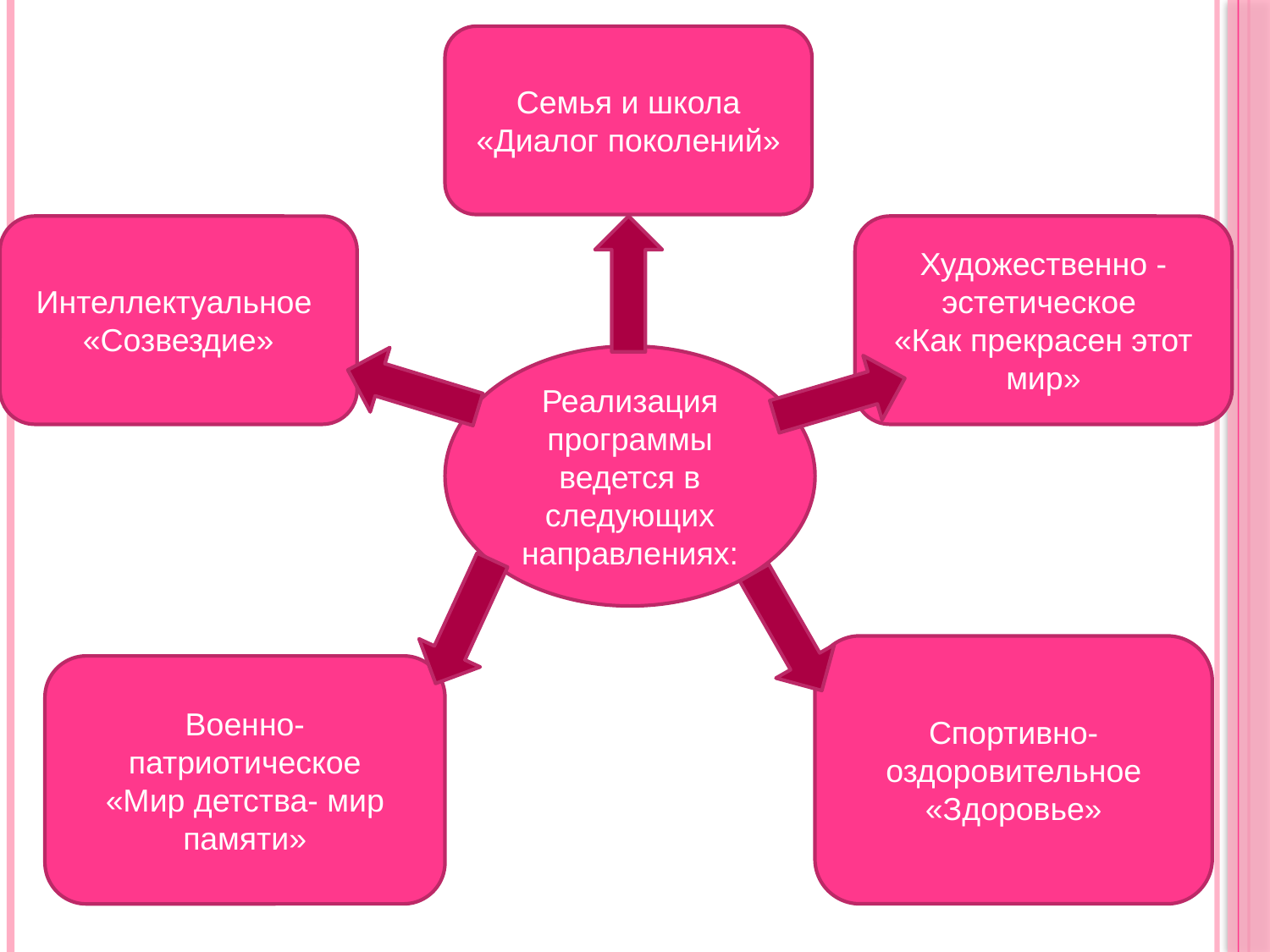

Семья и школа
«Диалог поколений»
Интеллектуальное
«Созвездие»

Художественно -эстетическое
«Как прекрасен этот мир»

Реализация программы ведется в следующих направлениях:

Спортивно-оздоровительное «Здоровье»
Военно-патриотическое
«Мир детства- мир памяти»